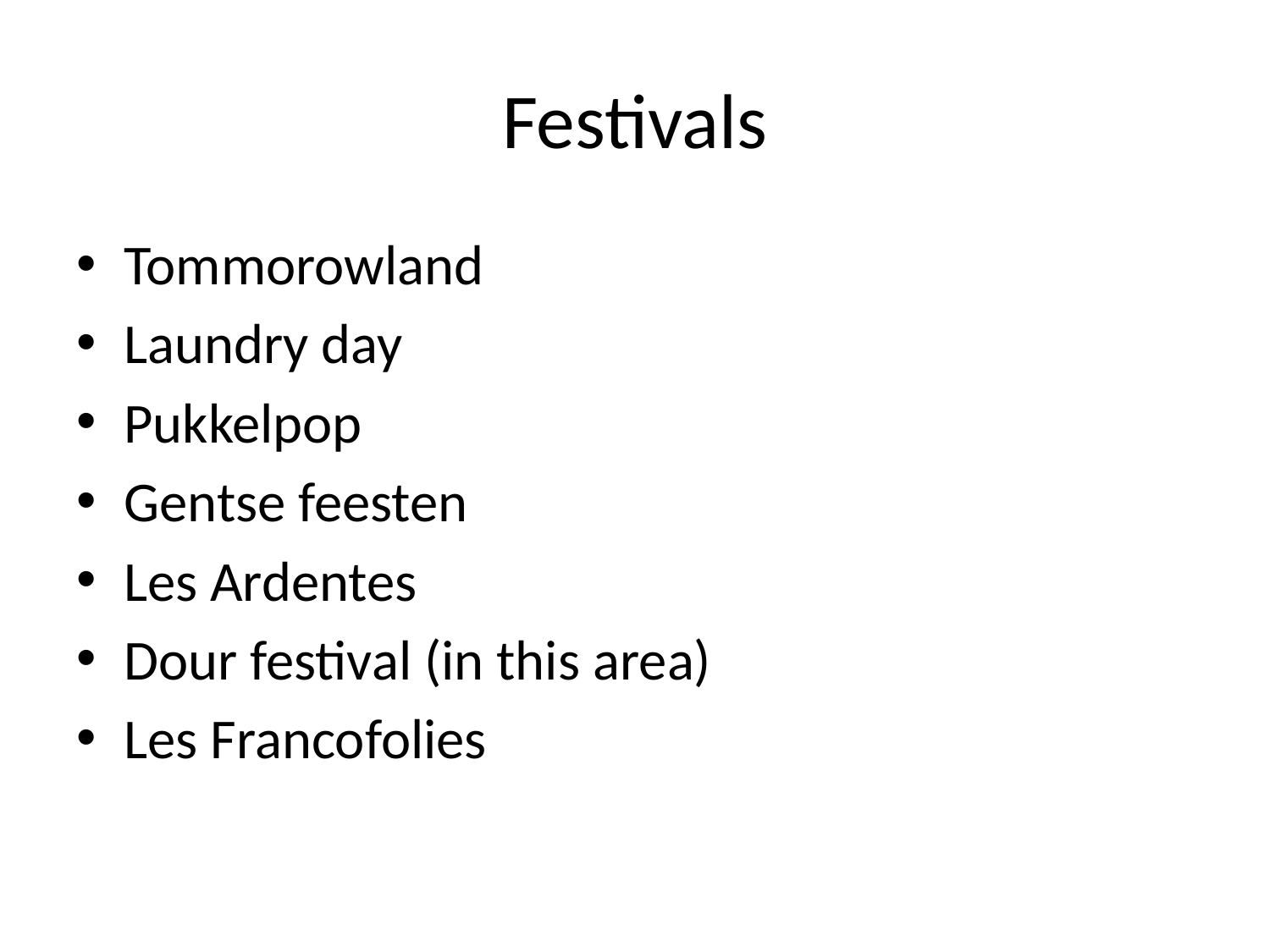

# Festivals
Tommorowland
Laundry day
Pukkelpop
Gentse feesten
Les Ardentes
Dour festival (in this area)
Les Francofolies